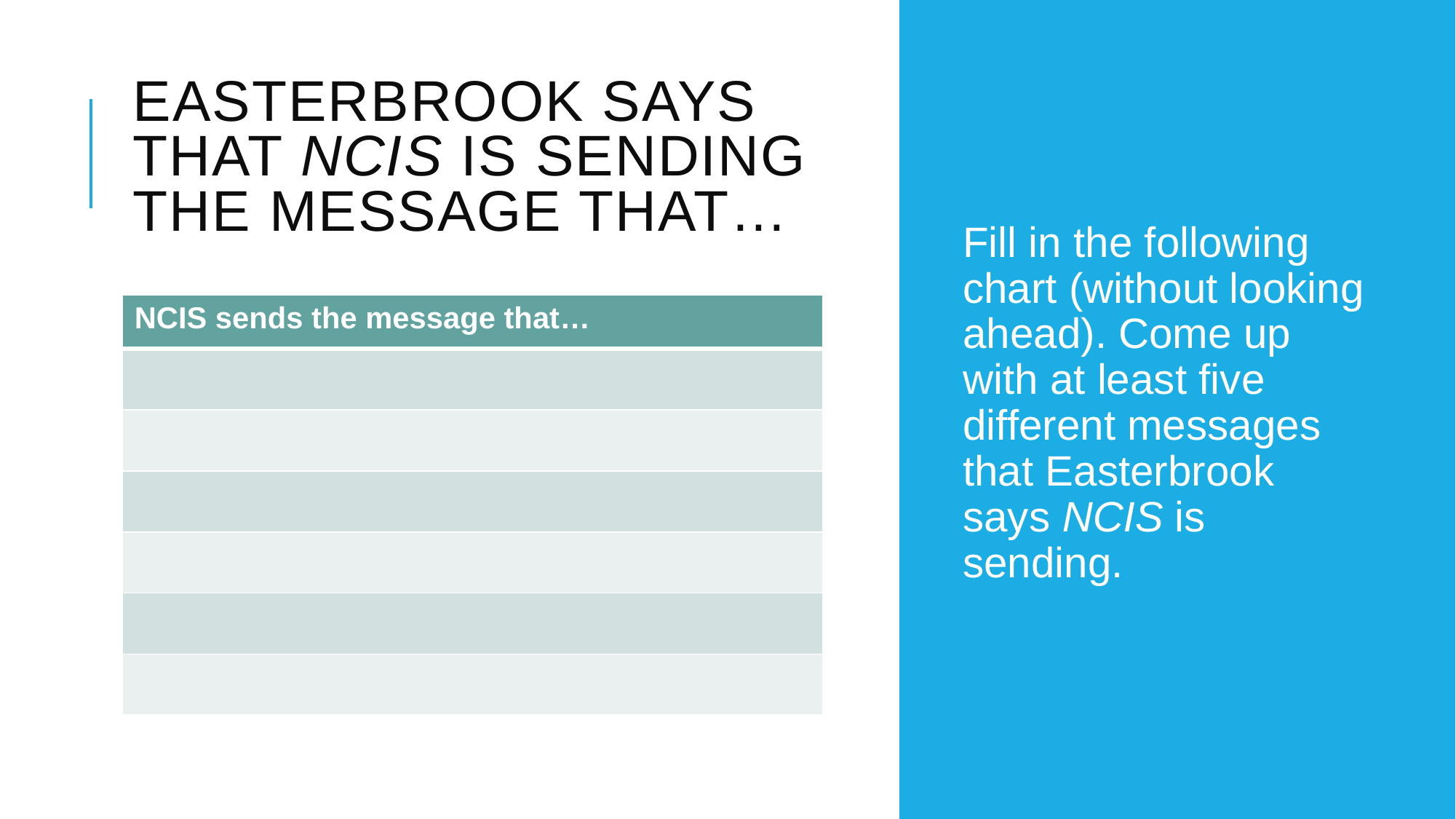

# Easterbrook says that NCIS is sending the message that…
Fill in the following chart (without looking ahead). Come up with at least five different messages that Easterbrook says NCIS is sending.
| NCIS sends the message that… |
| --- |
|  |
|  |
|  |
|  |
|  |
|  |